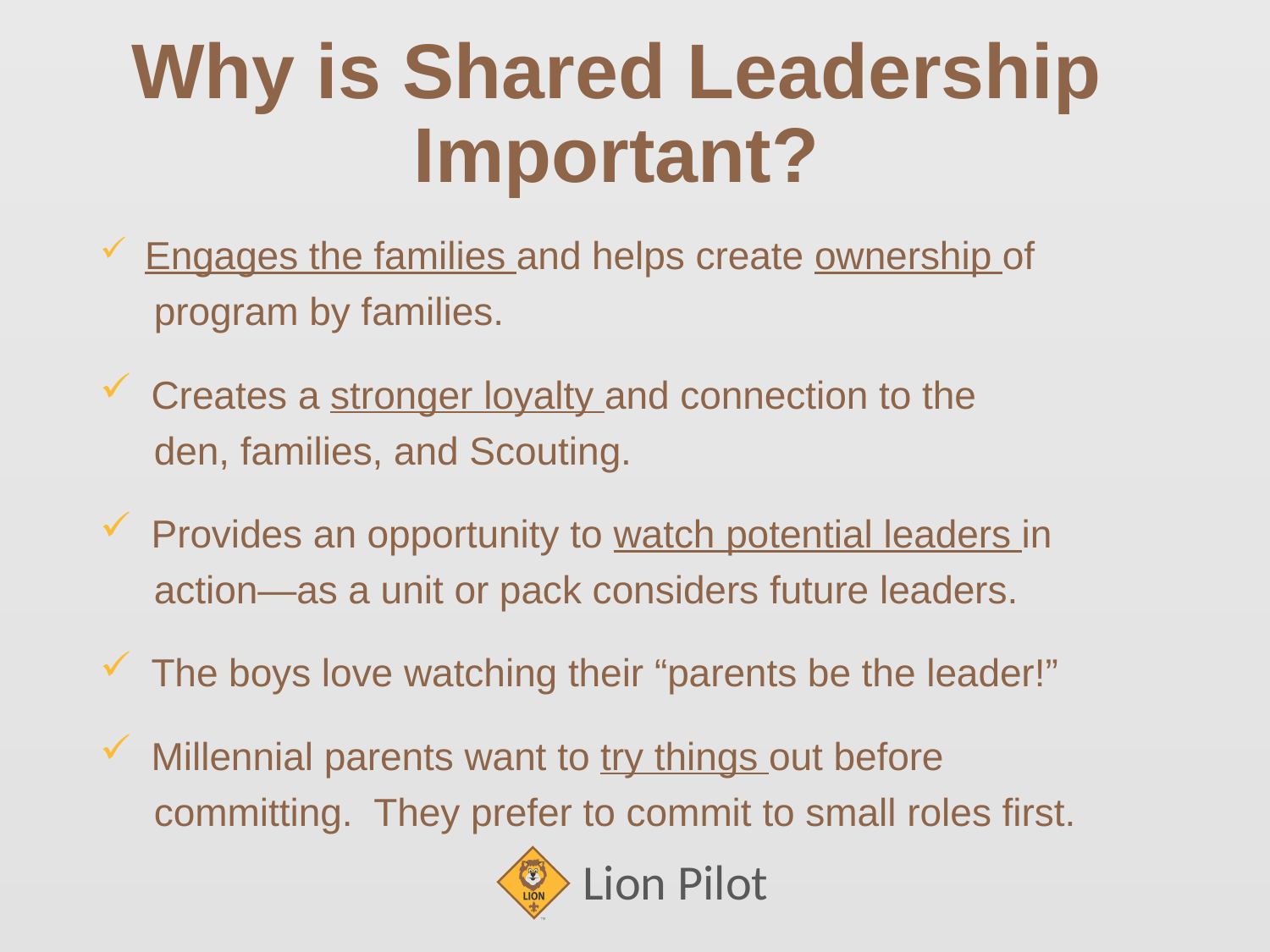

# Why is Shared Leadership Important?
  Engages the families and helps create ownership of
     program by families.

  Creates a stronger loyalty and connection to the
     den, families, and Scouting.

  Provides an opportunity to watch potential leaders in
     action—as a unit or pack considers future leaders.

  The boys love watching their “parents be the leader!”

  Millennial parents want to try things out before
     committing.  They prefer to commit to small roles first.